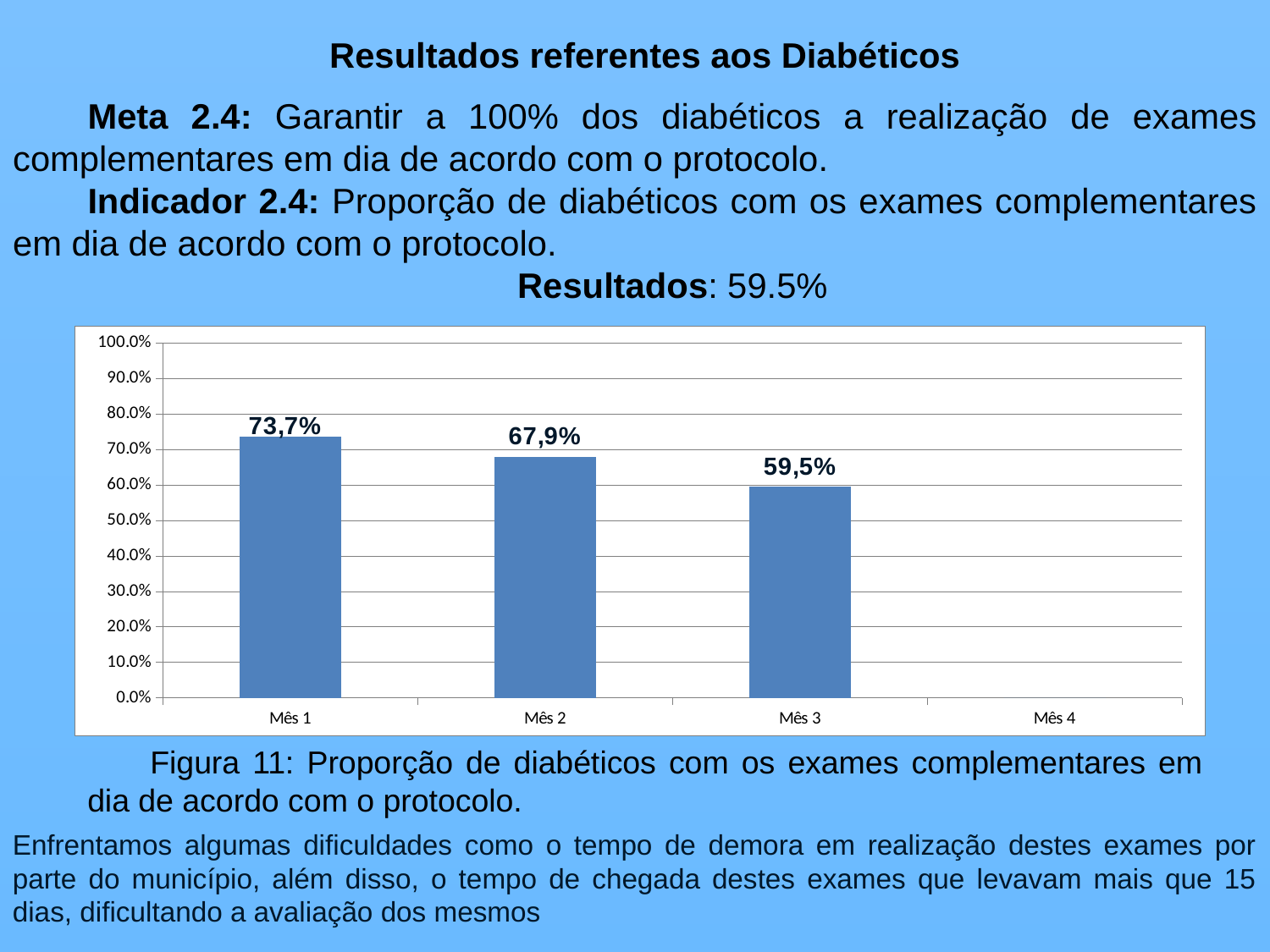

Resultados referentes aos Diabéticos
Meta 2.4: Garantir a 100% dos diabéticos a realização de exames complementares em dia de acordo com o protocolo.
Indicador 2.4: Proporção de diabéticos com os exames complementares em dia de acordo com o protocolo.
Resultados: 59.5%

### Chart

| Category | Proporção de diabéticos com os exames complementares  em dia de acordo com o protocolo |
|---|---|
| Mês 1 | 0.7368421052631579 |
| Mês 2 | 0.6785714285714302 |
| Mês 3 | 0.5945945945945946 |
| Mês 4 | 0.0 |
Figura 11: Proporção de diabéticos com os exames complementares em dia de acordo com o protocolo.
Enfrentamos algumas dificuldades como o tempo de demora em realização destes exames por parte do município, além disso, o tempo de chegada destes exames que levavam mais que 15 dias, dificultando a avaliação dos mesmos